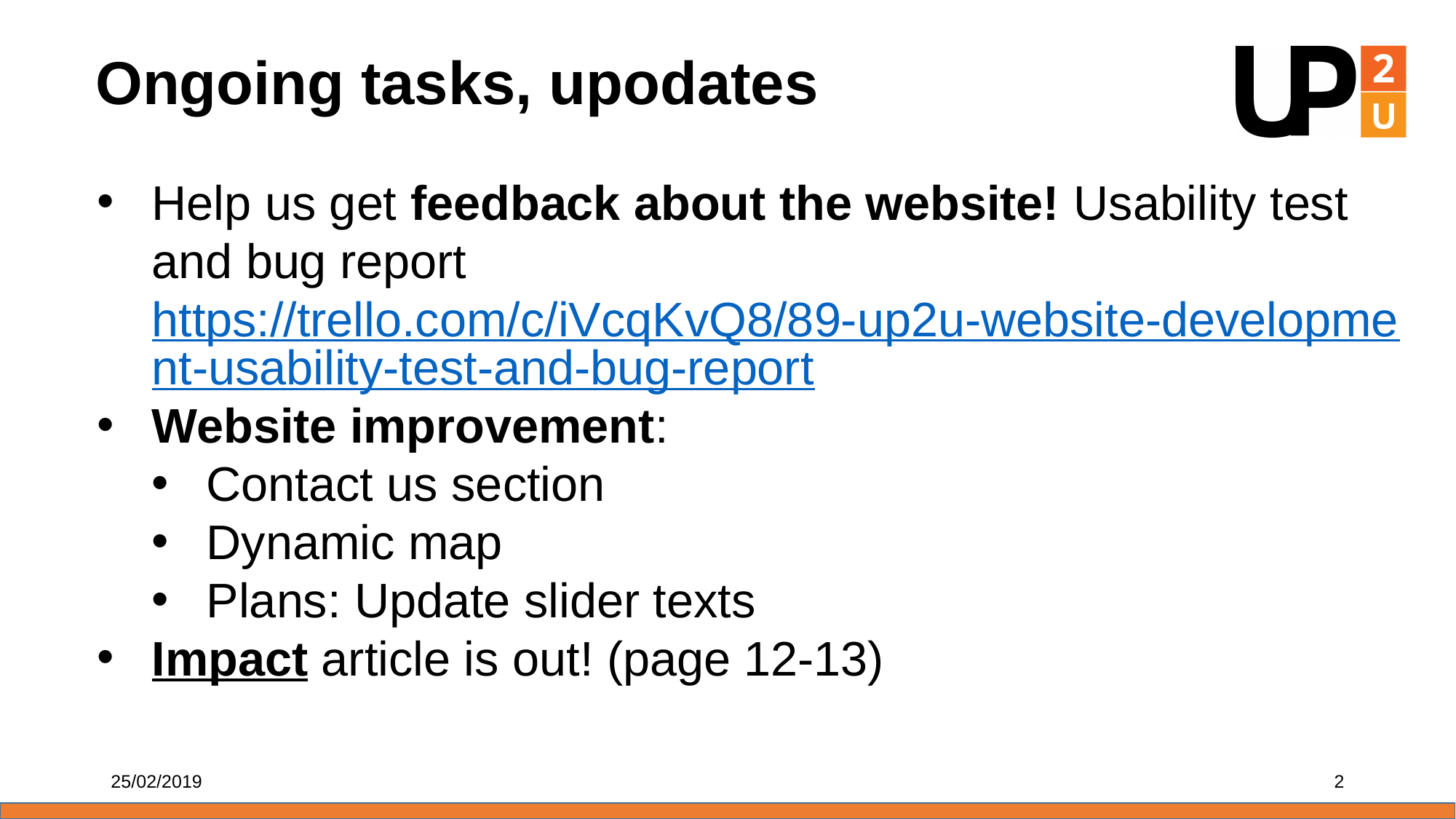

Ongoing tasks, upodates

Help us get feedback about the website! Usability test and bug report https://trello.com/c/iVcqKvQ8/89-up2u-website-development-usability-test-and-bug-report
Website improvement:
Contact us section
Dynamic map
Plans: Update slider texts
Impact article is out! (page 12-13)
25/02/2019

2